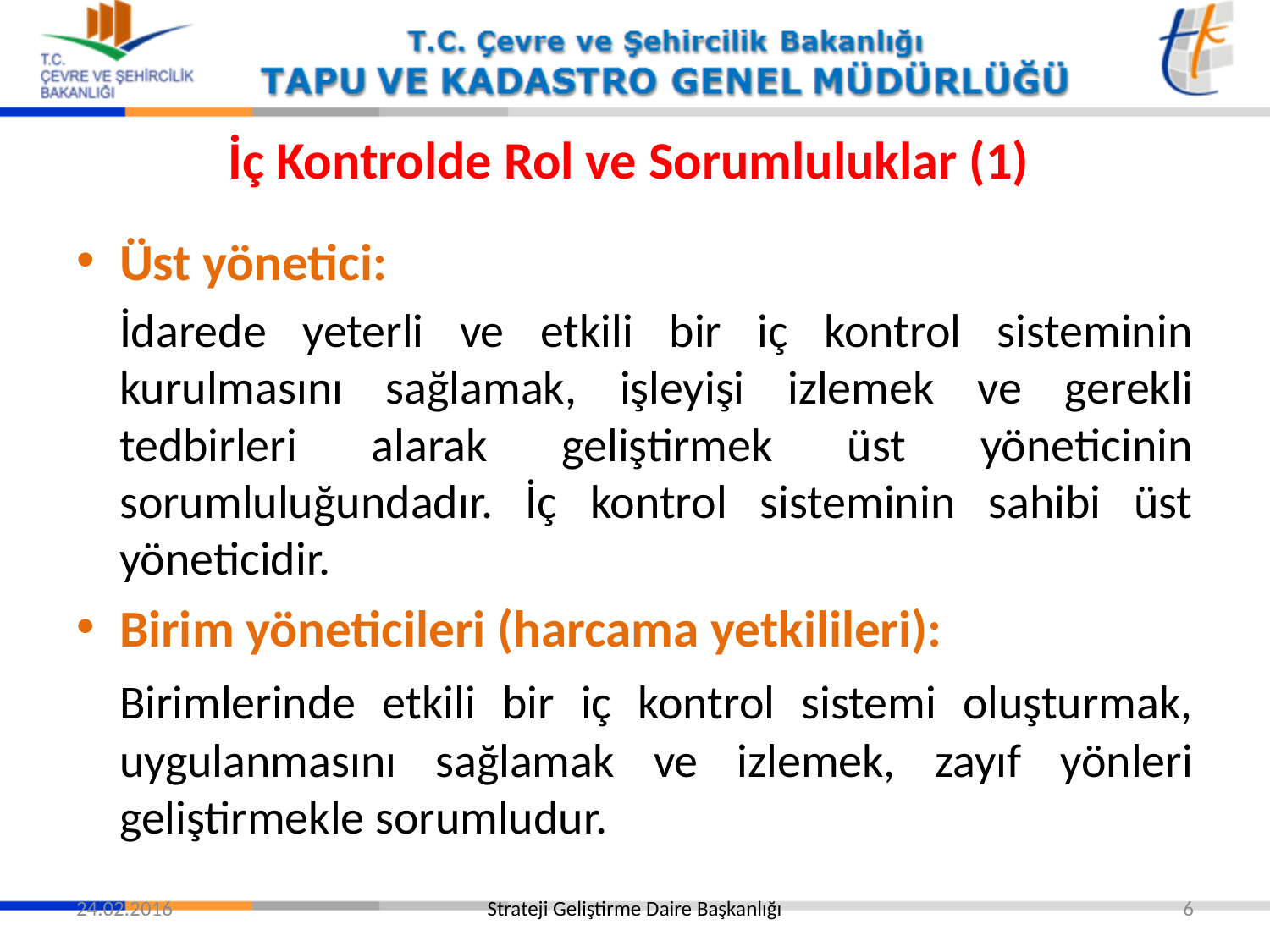

# İç Kontrolde Rol ve Sorumluluklar (1)
Üst yönetici:
	İdarede yeterli ve etkili bir iç kontrol sisteminin kurulmasını sağlamak, işleyişi izlemek ve gerekli tedbirleri alarak geliştirmek üst yöneticinin sorumluluğundadır. İç kontrol sisteminin sahibi üst yöneticidir.
Birim yöneticileri (harcama yetkilileri):
	Birimlerinde etkili bir iç kontrol sistemi oluşturmak, uygulanmasını sağlamak ve izlemek, zayıf yönleri geliştirmekle sorumludur.
24.02.2016
Strateji Geliştirme Daire Başkanlığı
6